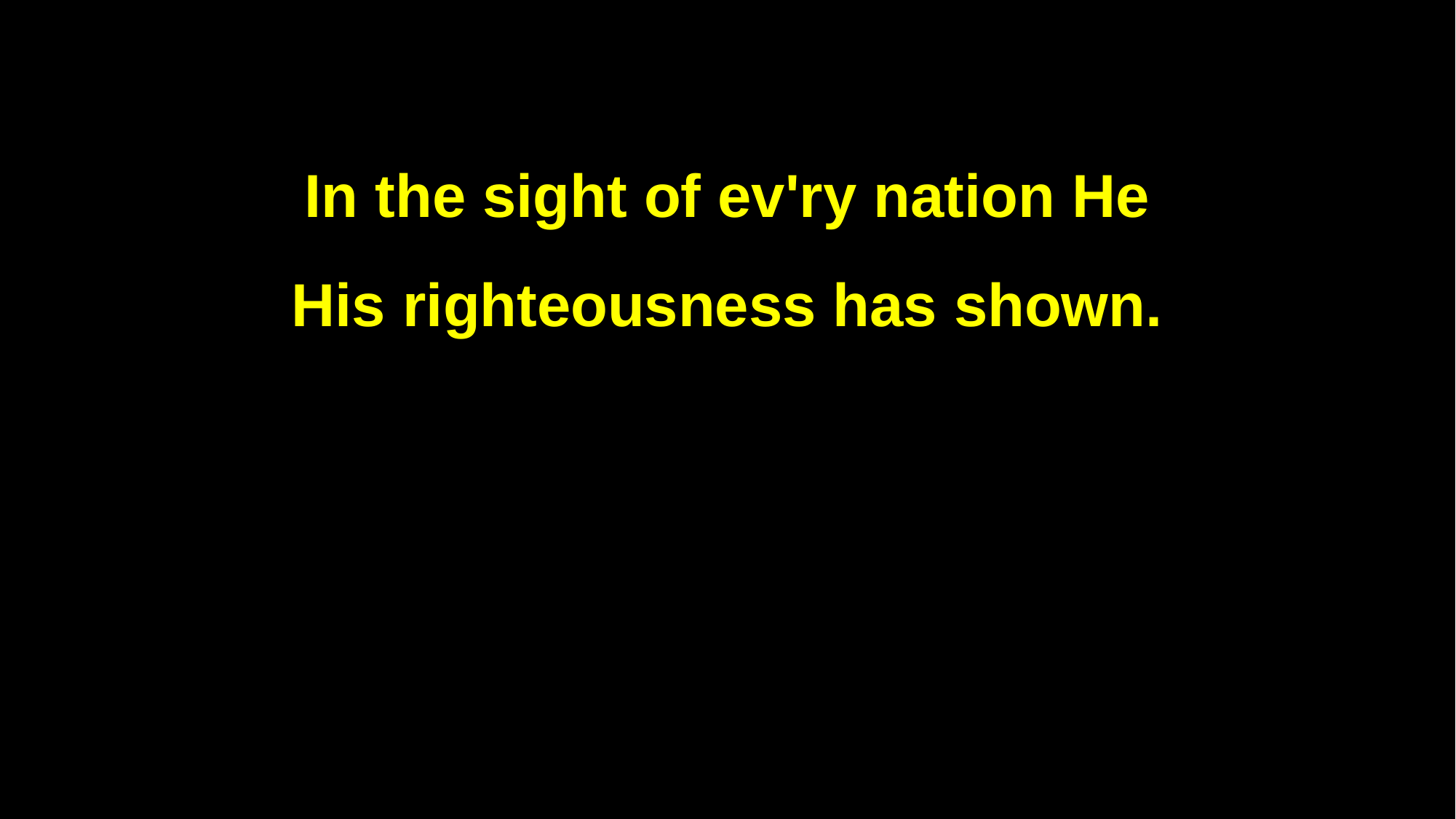

In the sight of ev'ry nation He
His righteousness has shown.